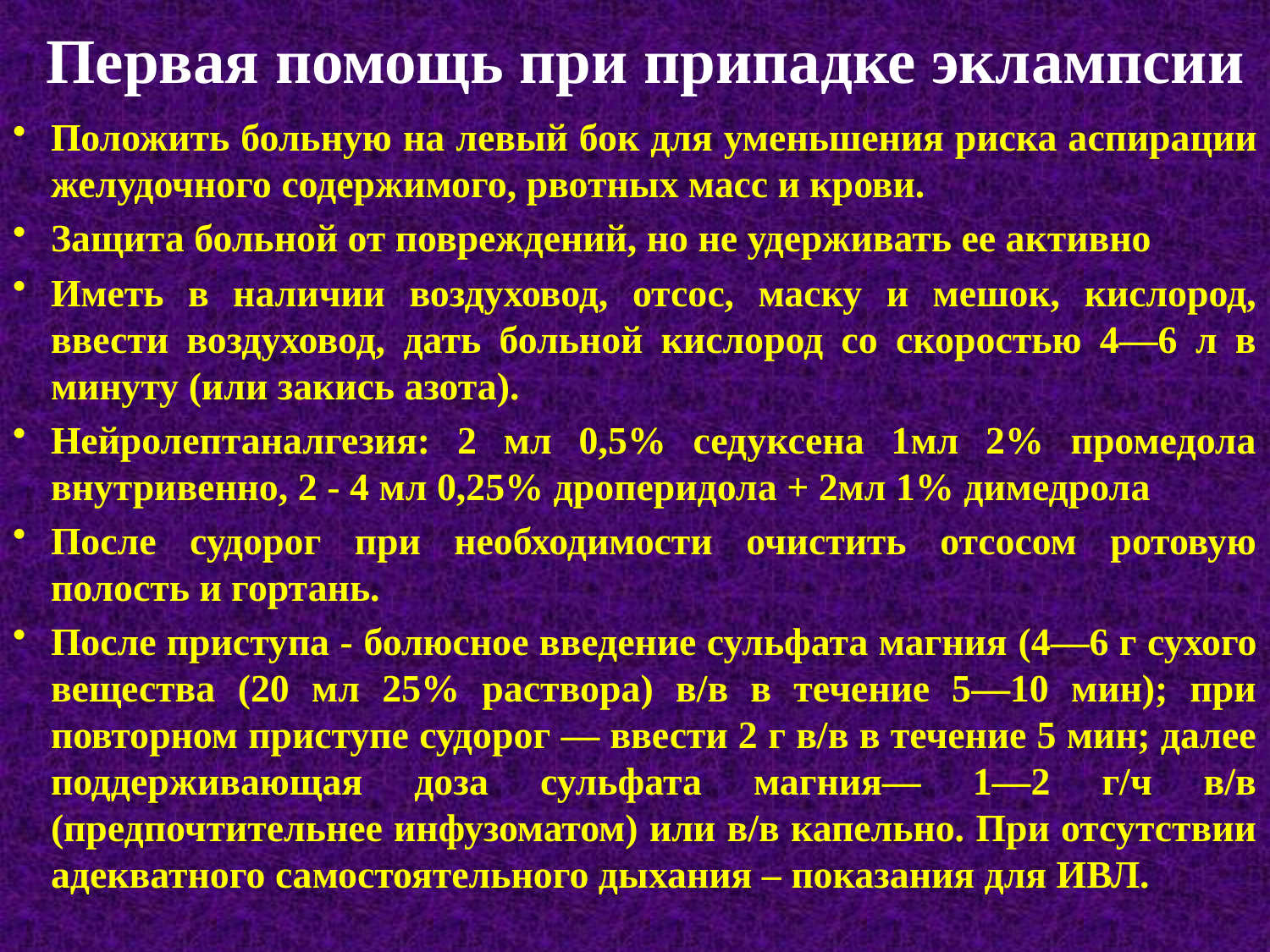

# Первая помощь при припадке эклампсии
Положить больную на левый бок для уменьшения риска аспирации желудочного содержимого, рвотных масс и крови.
Защита больной от повреждений, но не удерживать ее активно
Иметь в наличии воздуховод, отсос, маску и мешок, кислород, ввести воздуховод, дать больной кислород со скоростью 4—6 л в минуту (или закись азота).
Нейролептаналгезия: 2 мл 0,5% седуксена 1мл 2% промедола внутривенно, 2 - 4 мл 0,25% дроперидола + 2мл 1% димедрола
После судорог при необходимости очистить отсосом ротовую полость и гортань.
После приступа - болюсное введение сульфата магния (4—6 г сухого вещества (20 мл 25% раствора) в/в в течение 5—10 мин); при повторном приступе судорог — ввести 2 г в/в в течение 5 мин; далее поддерживающая доза сульфата магния— 1—2 г/ч в/в (предпочтительнее инфузоматом) или в/в капельно. При отсутствии адекватного самостоятельного дыхания – показания для ИВЛ.